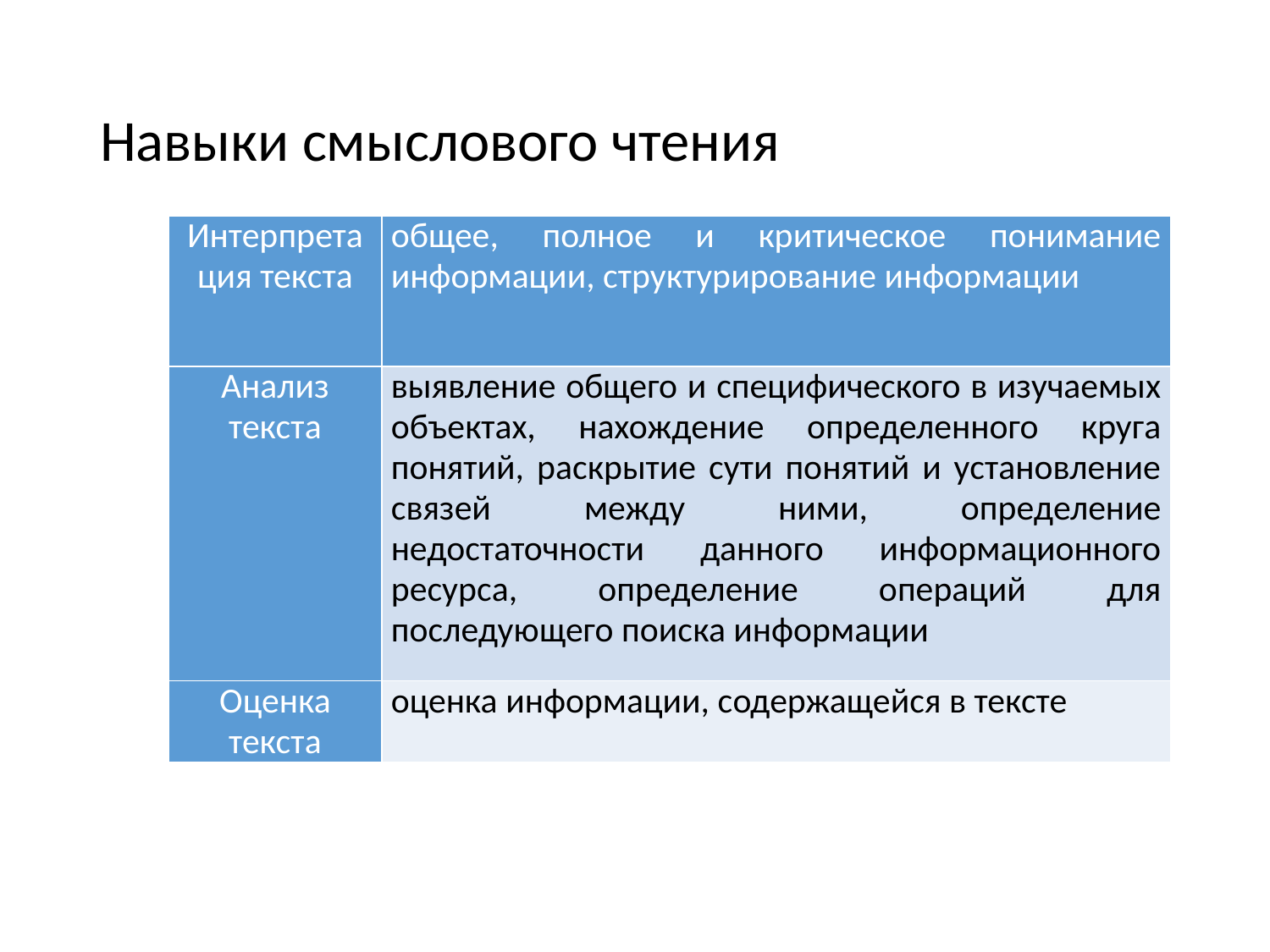

# Навыки смыслового чтения
| Интерпретация текста | общее, полное и критическое понимание информации, структурирование информации |
| --- | --- |
| Анализ текста | выявление общего и специфического в изучаемых объектах, нахождение определенного круга понятий, раскрытие сути понятий и установление связей между ними, определение недостаточности данного информационного ресурса, определение операций для последующего поиска информации |
| Оценка текста | оценка информации, содержащейся в тексте |